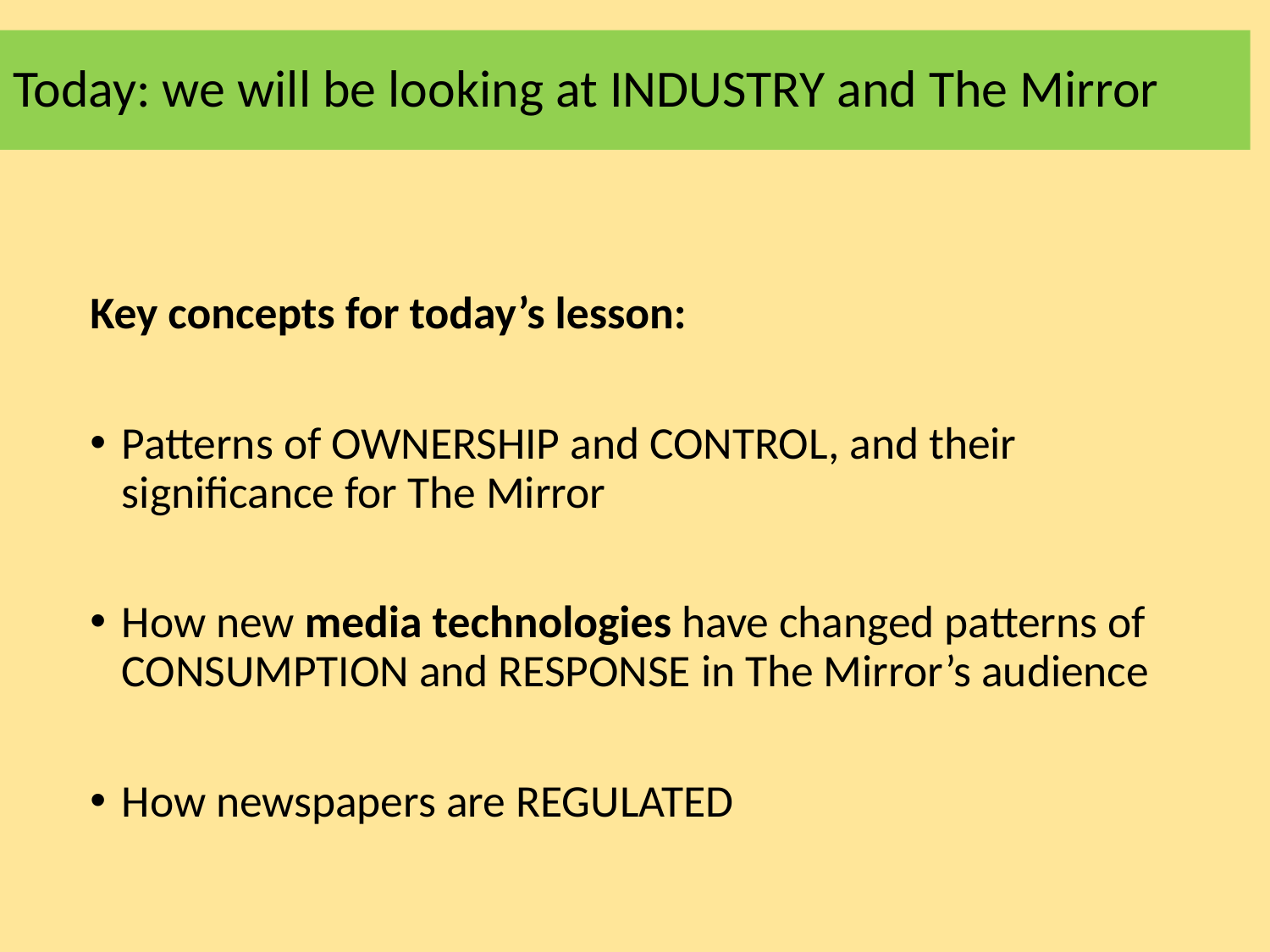

# Today: we will be looking at INDUSTRY and The Mirror
Key concepts for today’s lesson:

Patterns of OWNERSHIP and CONTROL, and their significance for The Mirror

How new media technologies have changed patterns of CONSUMPTION and RESPONSE in The Mirror’s audience

How newspapers are REGULATED